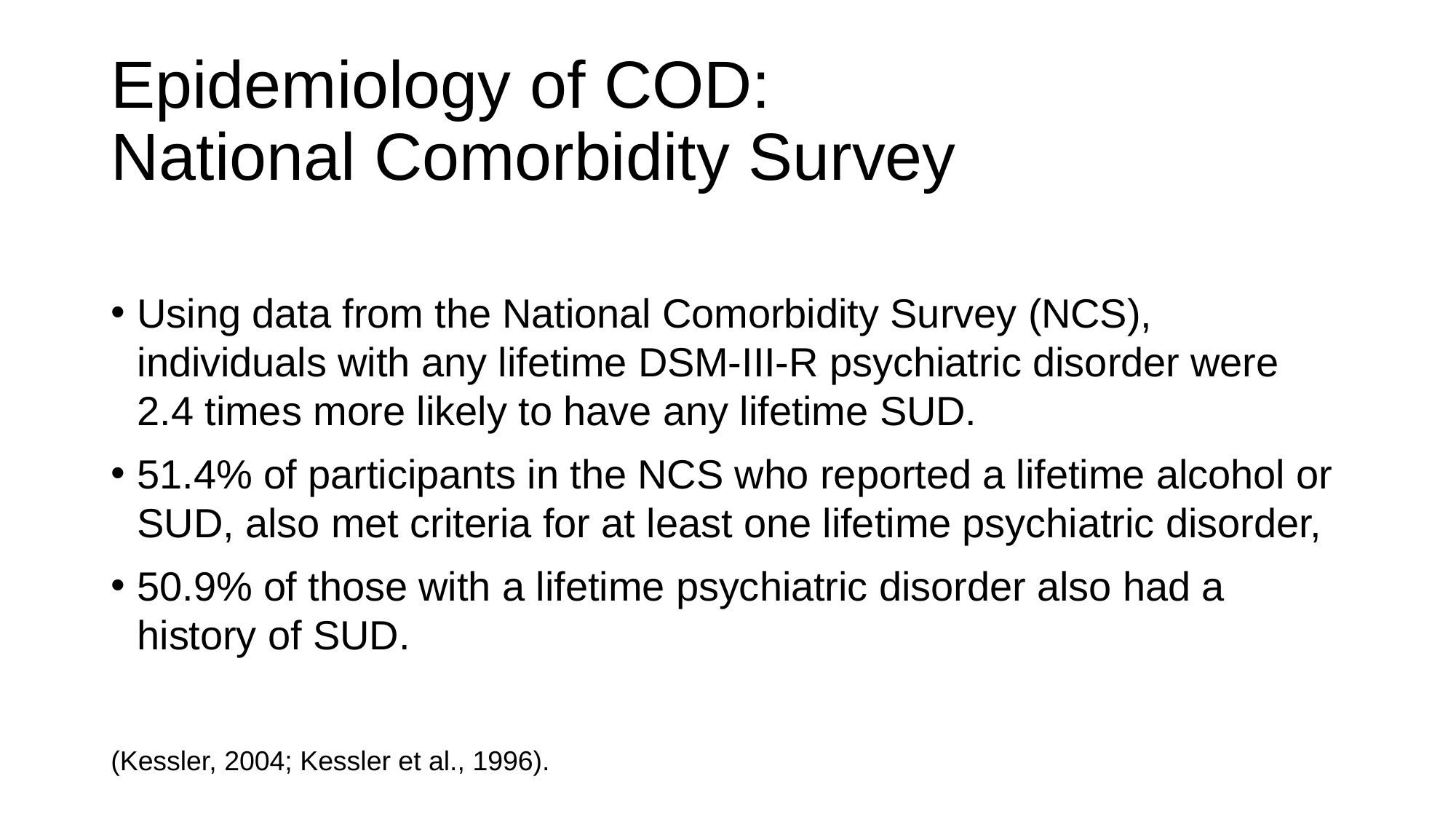

# Epidemiology of COD: National Comorbidity Survey
Using data from the National Comorbidity Survey (NCS), individuals with any lifetime DSM-III-R psychiatric disorder were 2.4 times more likely to have any lifetime SUD.
51.4% of participants in the NCS who reported a lifetime alcohol or SUD, also met criteria for at least one lifetime psychiatric disorder,
50.9% of those with a lifetime psychiatric disorder also had a history of SUD.
(Kessler, 2004; Kessler et al., 1996).